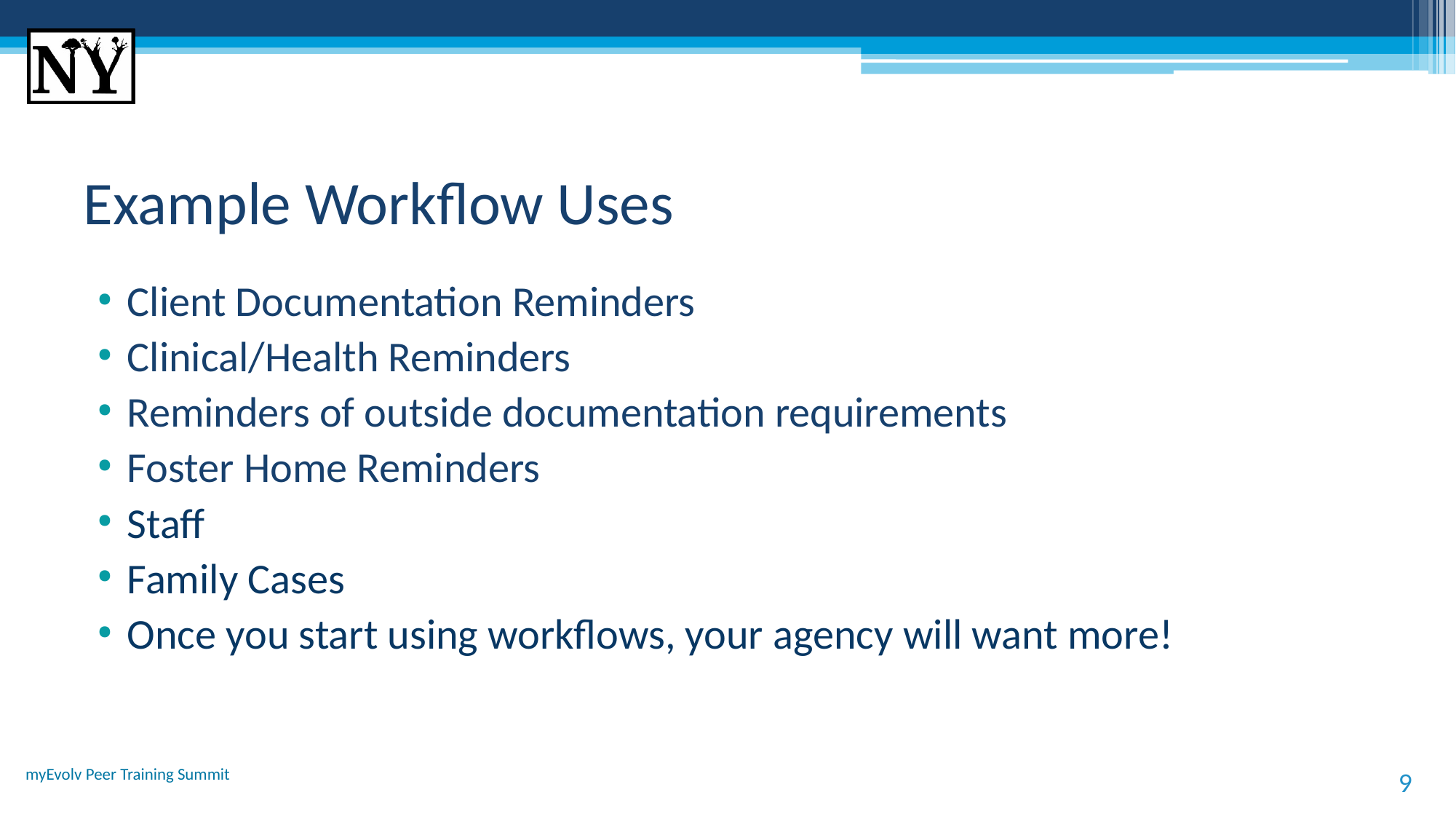

# Example Workflow Uses
Client Documentation Reminders
Clinical/Health Reminders
Reminders of outside documentation requirements
Foster Home Reminders
Staff
Family Cases
Once you start using workflows, your agency will want more!

myEvolv Peer Training Summit
9